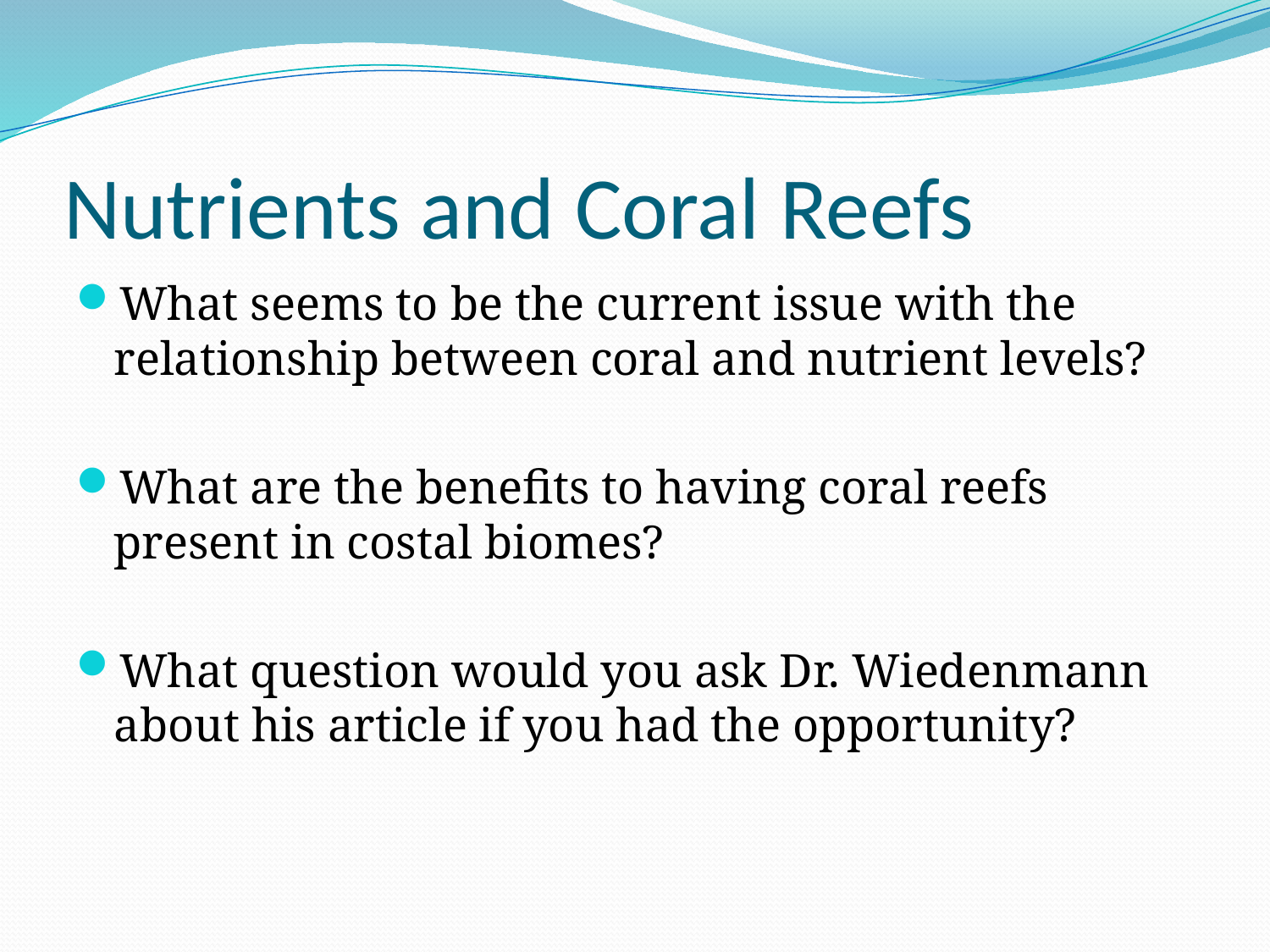

# Nutrients and Coral Reefs
What seems to be the current issue with the relationship between coral and nutrient levels?

What are the benefits to having coral reefs present in costal biomes?

What question would you ask Dr. Wiedenmann about his article if you had the opportunity?